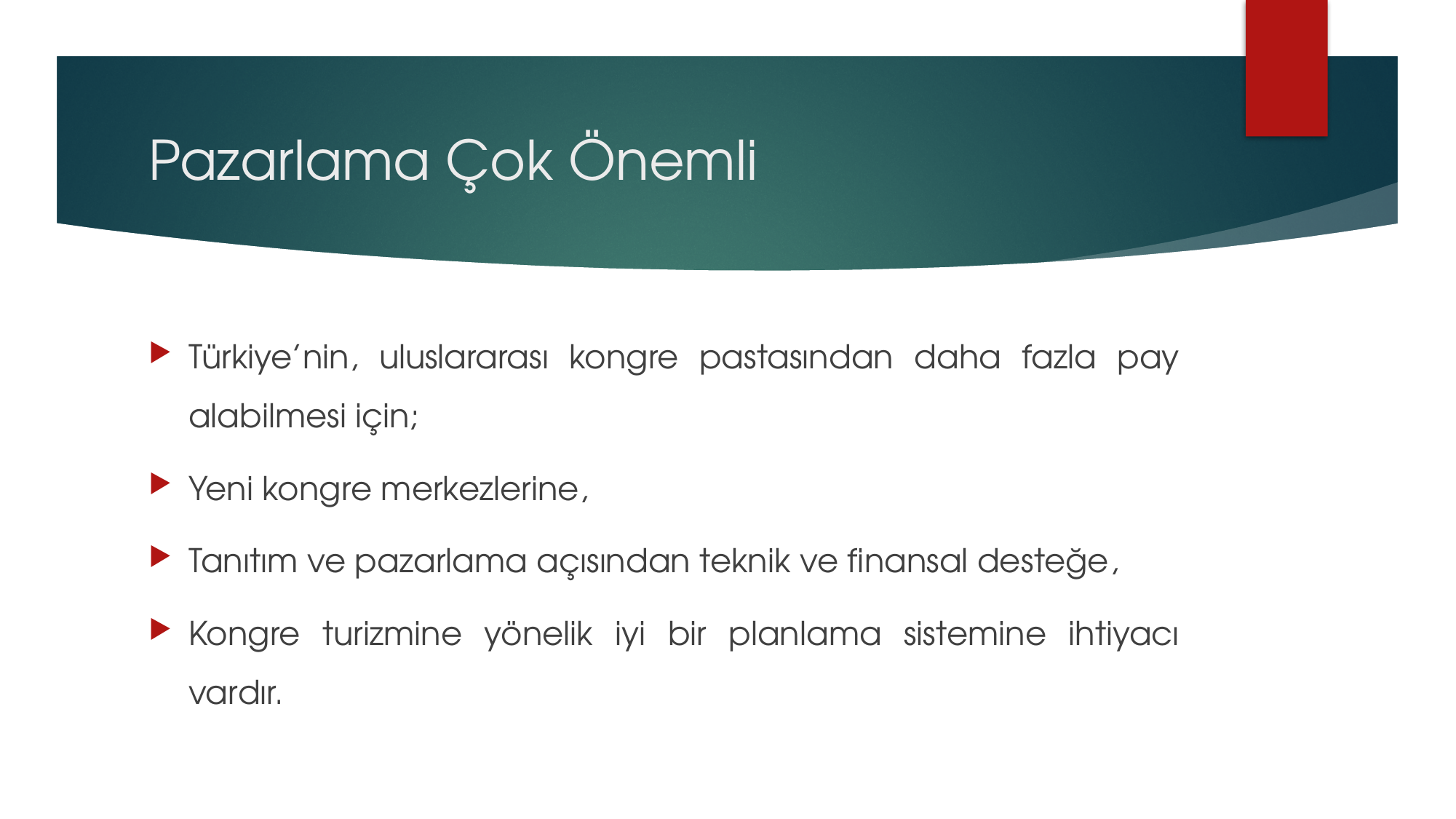

# Pazarlama Çok Önemli
Türkiye’nin, uluslararası kongre pastasından daha fazla pay alabilmesi için;
Yeni kongre merkezlerine,
Tanıtım ve pazarlama açısından teknik ve finansal desteğe,
Kongre turizmine yönelik iyi bir planlama sistemine ihtiyacı vardır.